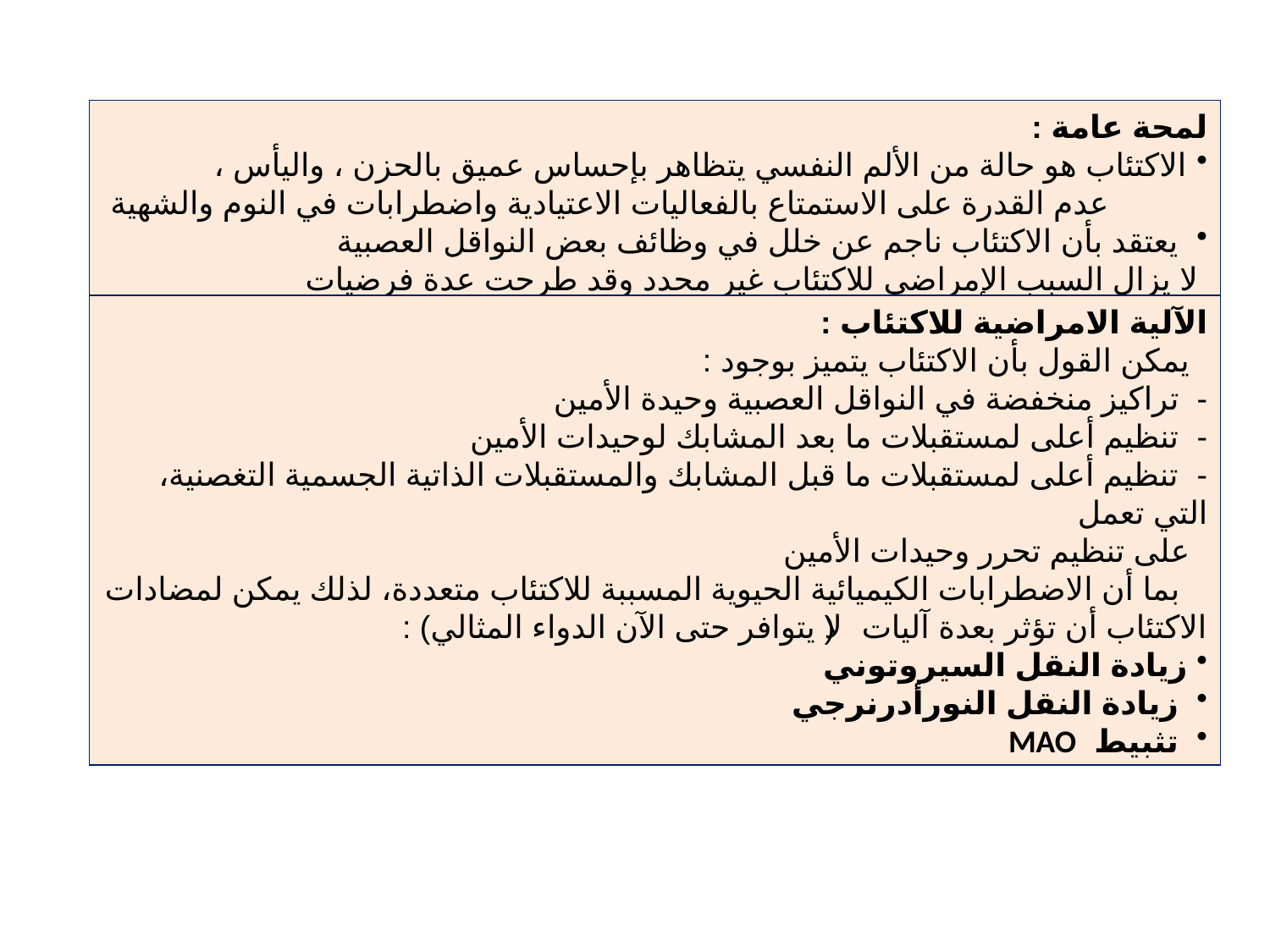

لمحة عامة :
 الاكتئاب هو حالة من الألم النفسي يتظاهر بإحساس عميق بالحزن ، واليأس ،
           عدم القدرة على الاستمتاع بالفعاليات الاعتيادية واضطرابات في النوم والشهية
  يعتقد بأن الاكتئاب ناجم عن خلل في وظائف بعض النواقل العصبية
  لا يزال السبب الإمراضي للاكتئاب غير محدد وقد طرحت عدة فرضيات
الآلية الامراضية للاكتئاب :
  يمكن القول بأن الاكتئاب يتميز بوجود :
-  تراكيز منخفضة في النواقل العصبية وحيدة الأمين
-  تنظيم أعلى لمستقبلات ما بعد المشابك لوحيدات الأمين
-  تنظيم أعلى لمستقبلات ما قبل المشابك والمستقبلات الذاتية الجسمية التغصنية، التي تعمل
  على تنظيم تحرر وحيدات الأمين
   بما أن الاضطرابات الكيميائية الحيوية المسببة للاكتئاب متعددة، لذلك يمكن لمضادات الاكتئاب أن تؤثر بعدة آليات (لا يتوافر حتى الآن الدواء المثالي) :
 زيادة النقل السيروتوني
  زيادة النقل النورأدرنرجي
  تثبيط  MAO